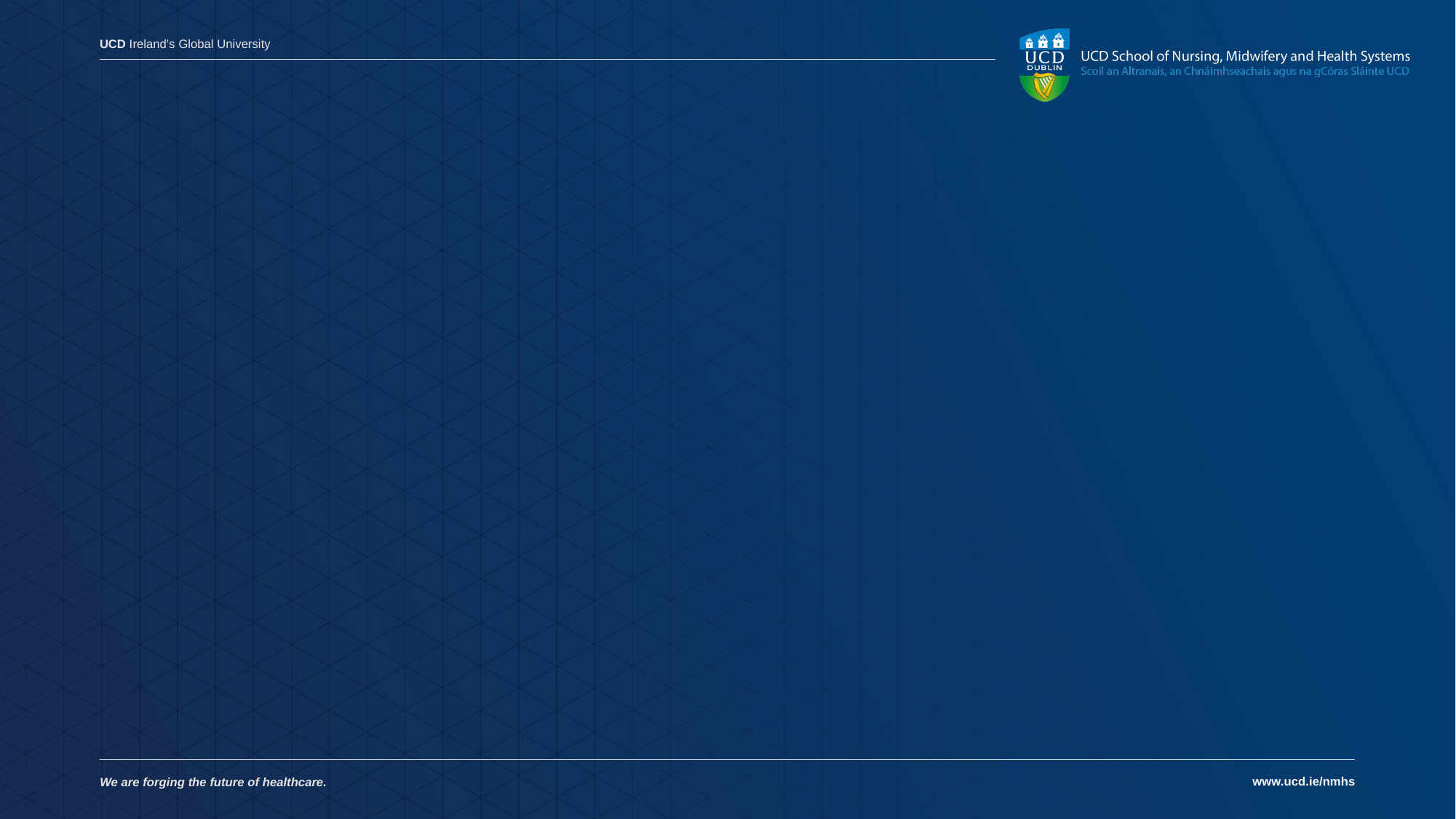

#
We are forging the future of healthcare.